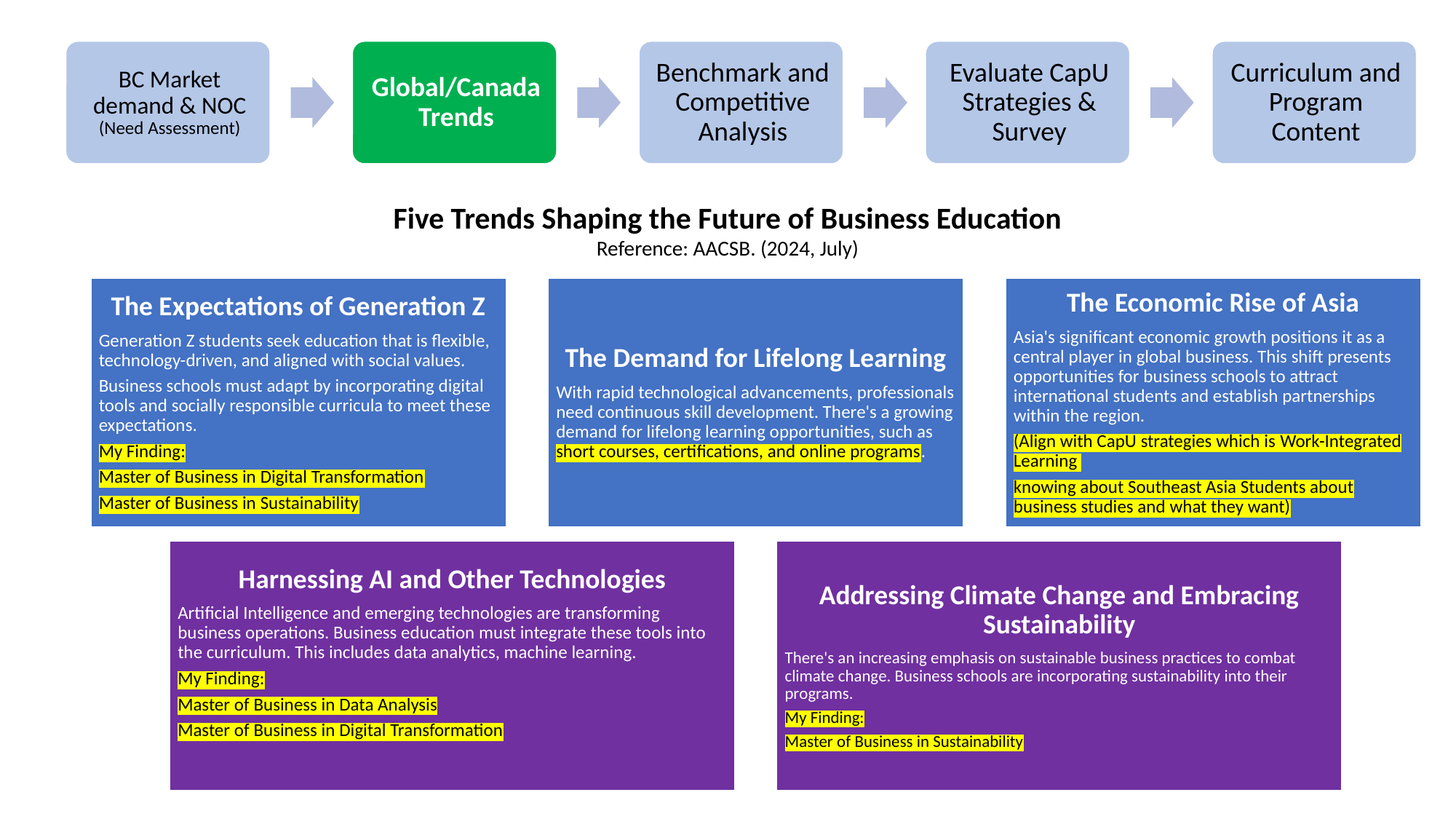

BC Market demand & NOC (Need Assessment)

Global/Canada Trends

Benchmark and Competitive Analysis

Evaluate CapU Strategies & Survey

Curriculum and Program Content
Five Trends Shaping the Future of Business Education
Reference: AACSB. (2024, July)
The Expectations of Generation Z
Generation Z students seek education that is flexible, technology-driven, and aligned with social values.
Business schools must adapt by incorporating digital tools and socially responsible curricula to meet these expectations.
My Finding:
Master of Business in Digital Transformation
Master of Business in Sustainability
The Demand for Lifelong Learning
With rapid technological advancements, professionals need continuous skill development. There's a growing demand for lifelong learning opportunities, such as short courses, certifications, and online programs.
The Economic Rise of Asia
Asia's significant economic growth positions it as a central player in global business. This shift presents opportunities for business schools to attract international students and establish partnerships within the region.
(Align with CapU strategies which is Work-Integrated Learning
knowing about Southeast Asia Students about business studies and what they want)
Harnessing AI and Other Technologies
Artificial Intelligence and emerging technologies are transforming business operations. Business education must integrate these tools into the curriculum. This includes data analytics, machine learning.
My Finding:
Master of Business in Data Analysis
Master of Business in Digital Transformation

Addressing Climate Change and Embracing Sustainability
There's an increasing emphasis on sustainable business practices to combat climate change. Business schools are incorporating sustainability into their programs.
My Finding:
Master of Business in Sustainability